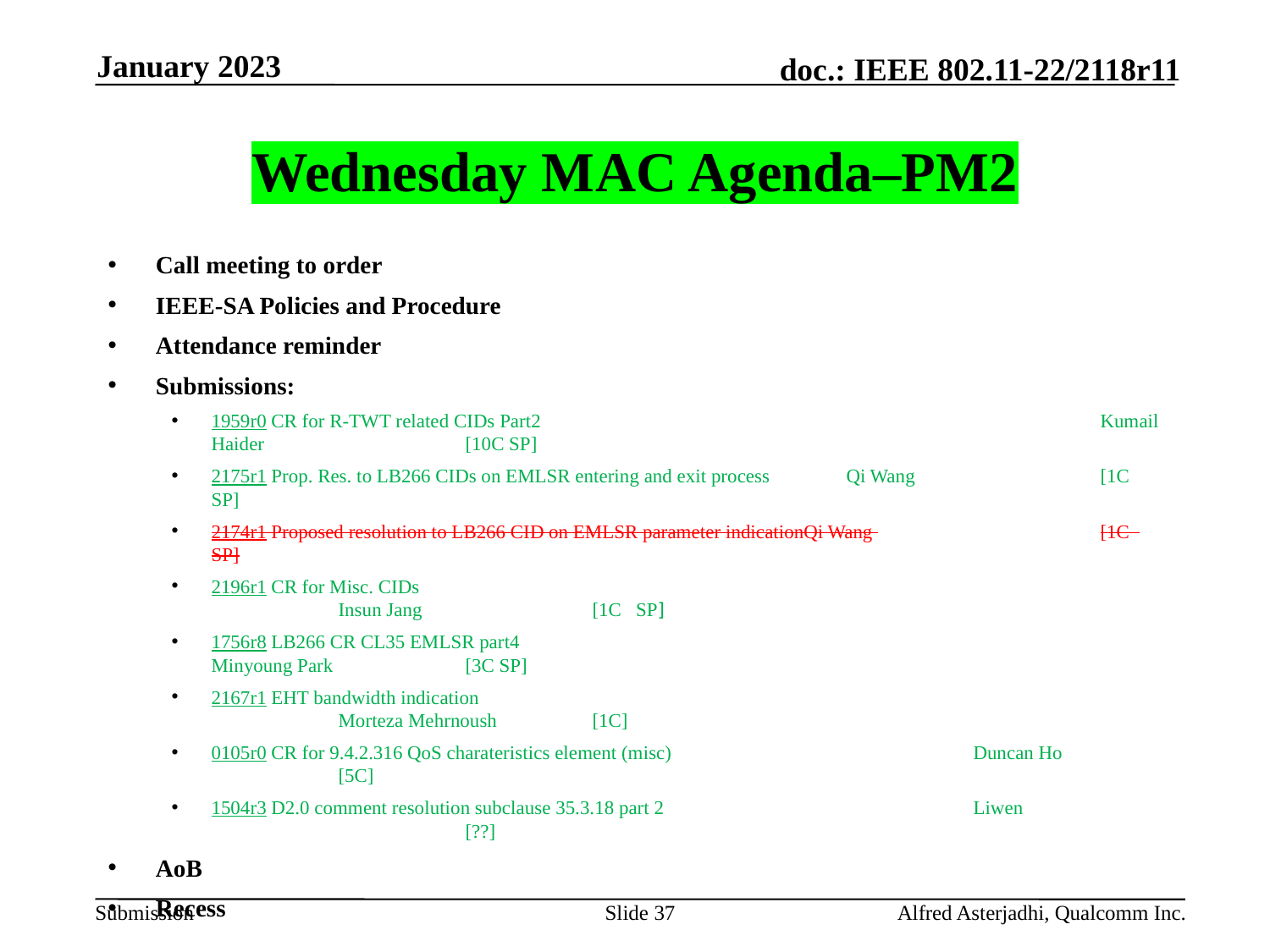

January 2023
# Wednesday MAC Agenda–PM2
Call meeting to order
IEEE-SA Policies and Procedure
Attendance reminder
Submissions:
1959r0 CR for R-TWT related CIDs Part2					Kumail Haider		[10C SP]
2175r1 Prop. Res. to LB266 CIDs on EMLSR entering and exit process	Qi Wang 		[1C   SP]
2174r1 Proposed resolution to LB266 CID on EMLSR parameter indicationQi Wang 		[1C   SP]
2196r1 CR for Misc. CIDs							Insun Jang		[1C   SP]
1756r8 LB266 CR CL35 EMLSR part4					Minyoung Park		[3C SP]
2167r1 EHT bandwidth indication						Morteza Mehrnoush	[1C]
0105r0 CR for 9.4.2.316 QoS charateristics element (misc)			Duncan Ho		[5C]
1504r3 D2.0 comment resolution subclause 35.3.18 part 2			Liwen			[??]
AoB
Recess
Slide 37
Alfred Asterjadhi, Qualcomm Inc.